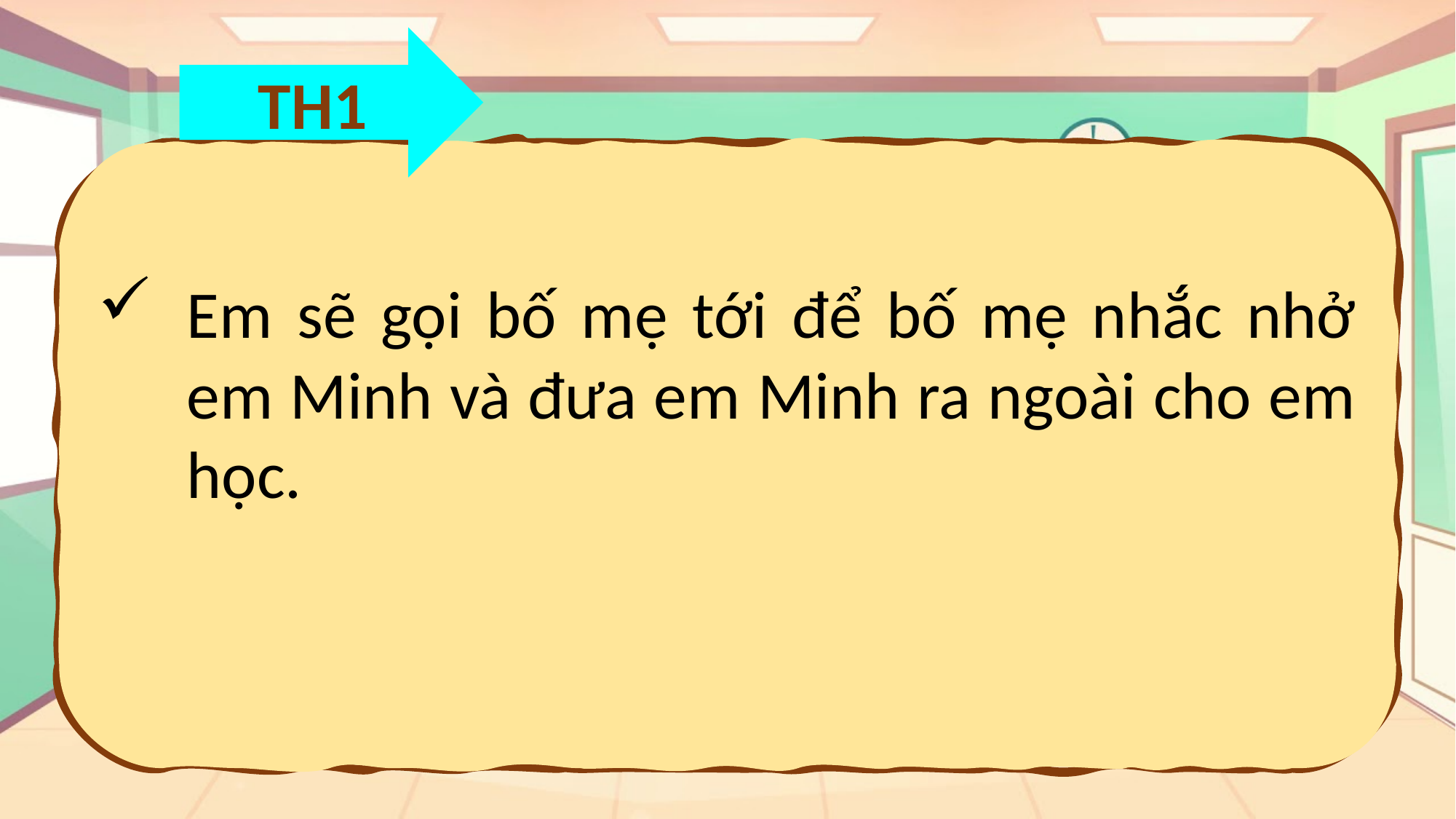

TH1

Em sẽ gọi bố mẹ tới để bố mẹ nhắc nhở em Minh và đưa em Minh ra ngoài cho em học.